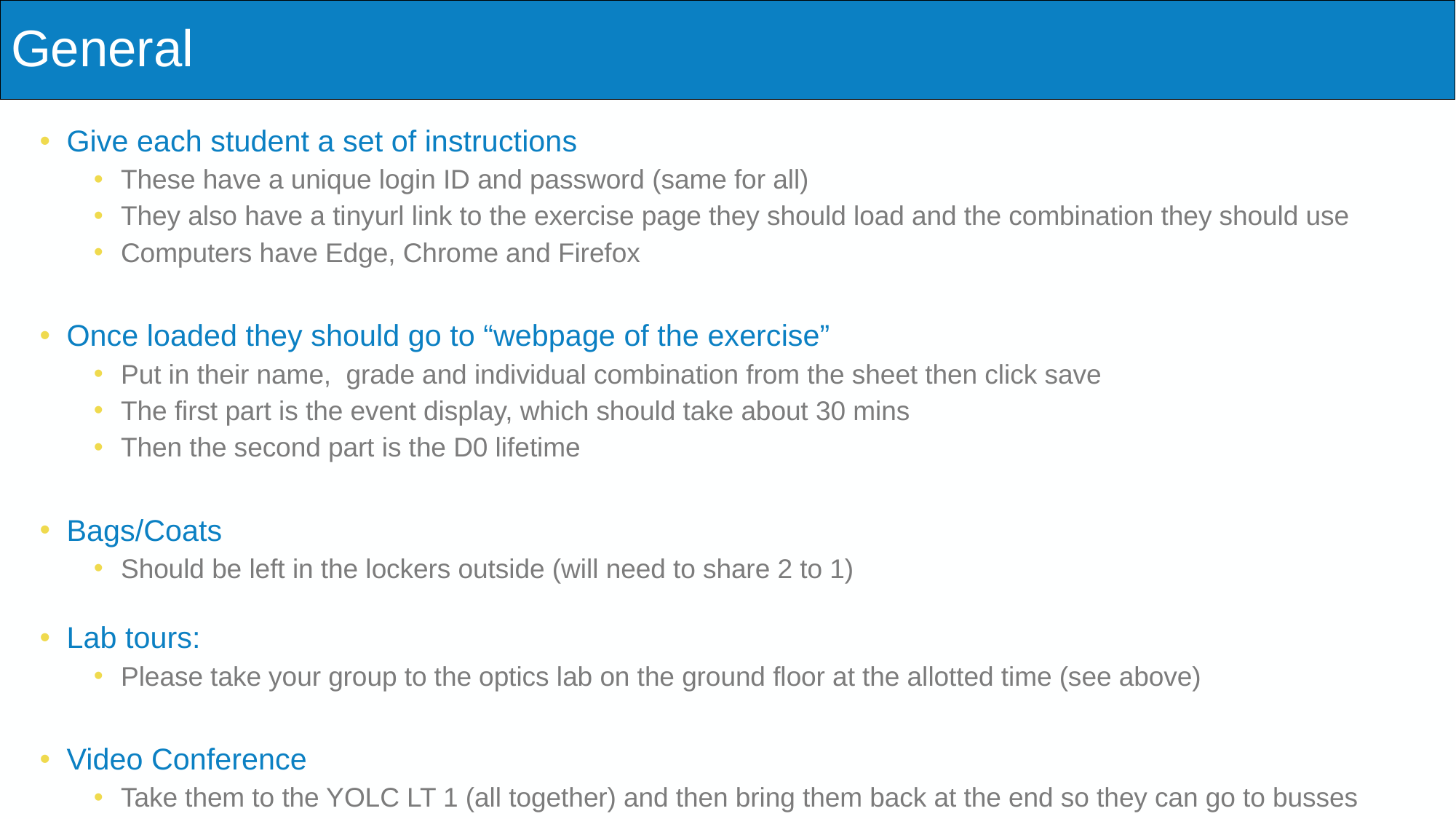

# General

Give each student a set of instructions
These have a unique login ID and password (same for all)
They also have a tinyurl link to the exercise page they should load and the combination they should use
Computers have Edge, Chrome and Firefox

Once loaded they should go to “webpage of the exercise”
Put in their name,  grade and individual combination from the sheet then click save
The first part is the event display, which should take about 30 mins
Then the second part is the D0 lifetime

Bags/Coats
Should be left in the lockers outside (will need to share 2 to 1)

Lab tours:
Please take your group to the optics lab on the ground floor at the allotted time (see above)

Video Conference
Take them to the YOLC LT 1 (all together) and then bring them back at the end so they can go to busses